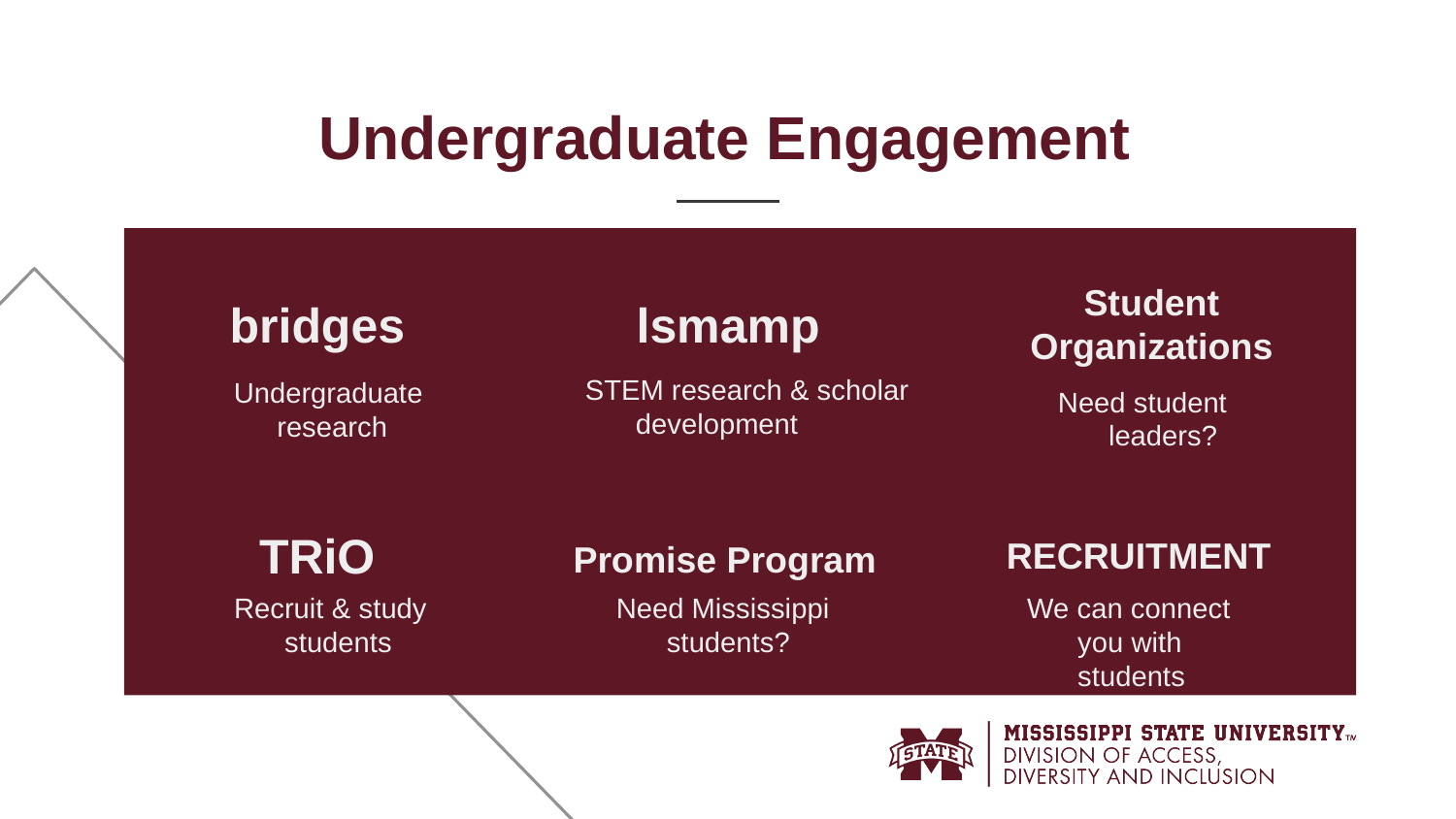

Undergraduate Engagement
# bridges
lsmamp
Student Organizations
STEM research & scholar development
Undergraduate
 research
Need student leaders?
TRiO
Promise Program
RECRUITMENT
Recruit & study students
Need Mississippi students?
We can connect you with students